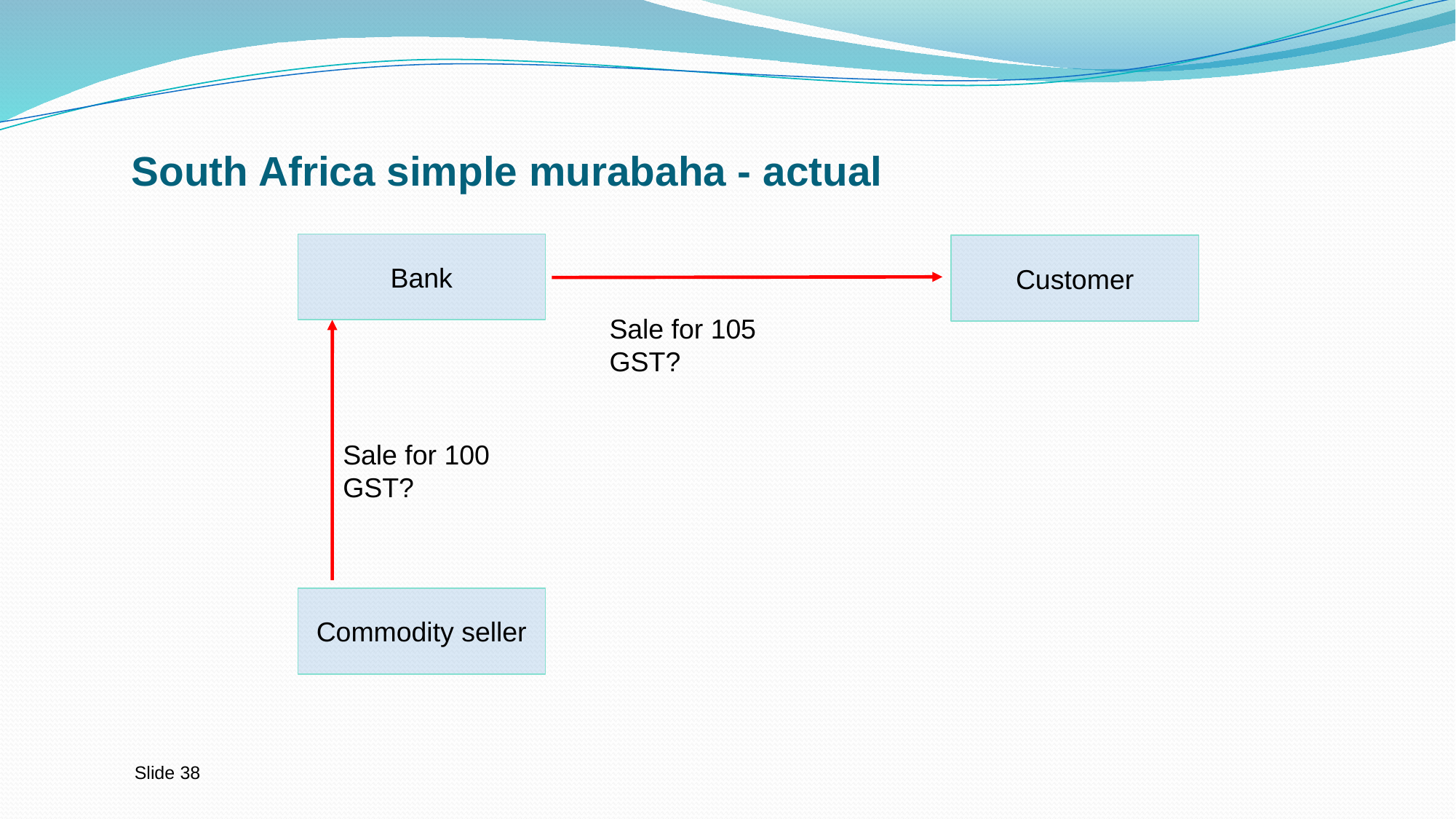

# South Africa simple murabaha - actual
Bank
Customer

Sale for 105
GST?

Sale for 100
GST?
Commodity seller
Slide 38